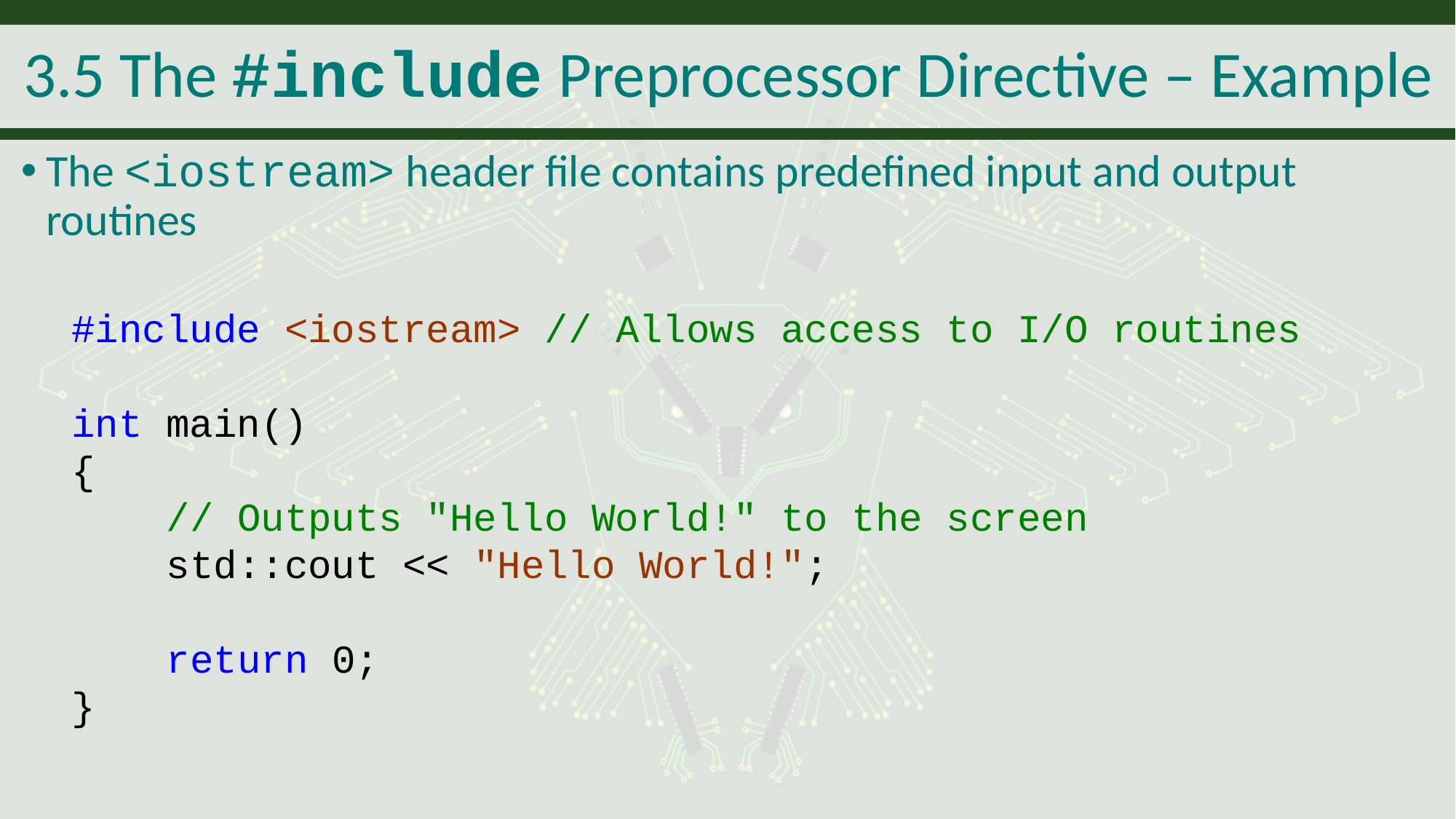

# 3.5 The #include Preprocessor Directive – Example
The <iostream> header file contains predefined input and output routines

#include <iostream> // Allows access to I/O routines

int main()
{
    // Outputs "Hello World!" to the screen
    std::cout << "Hello World!";

    return 0;
}